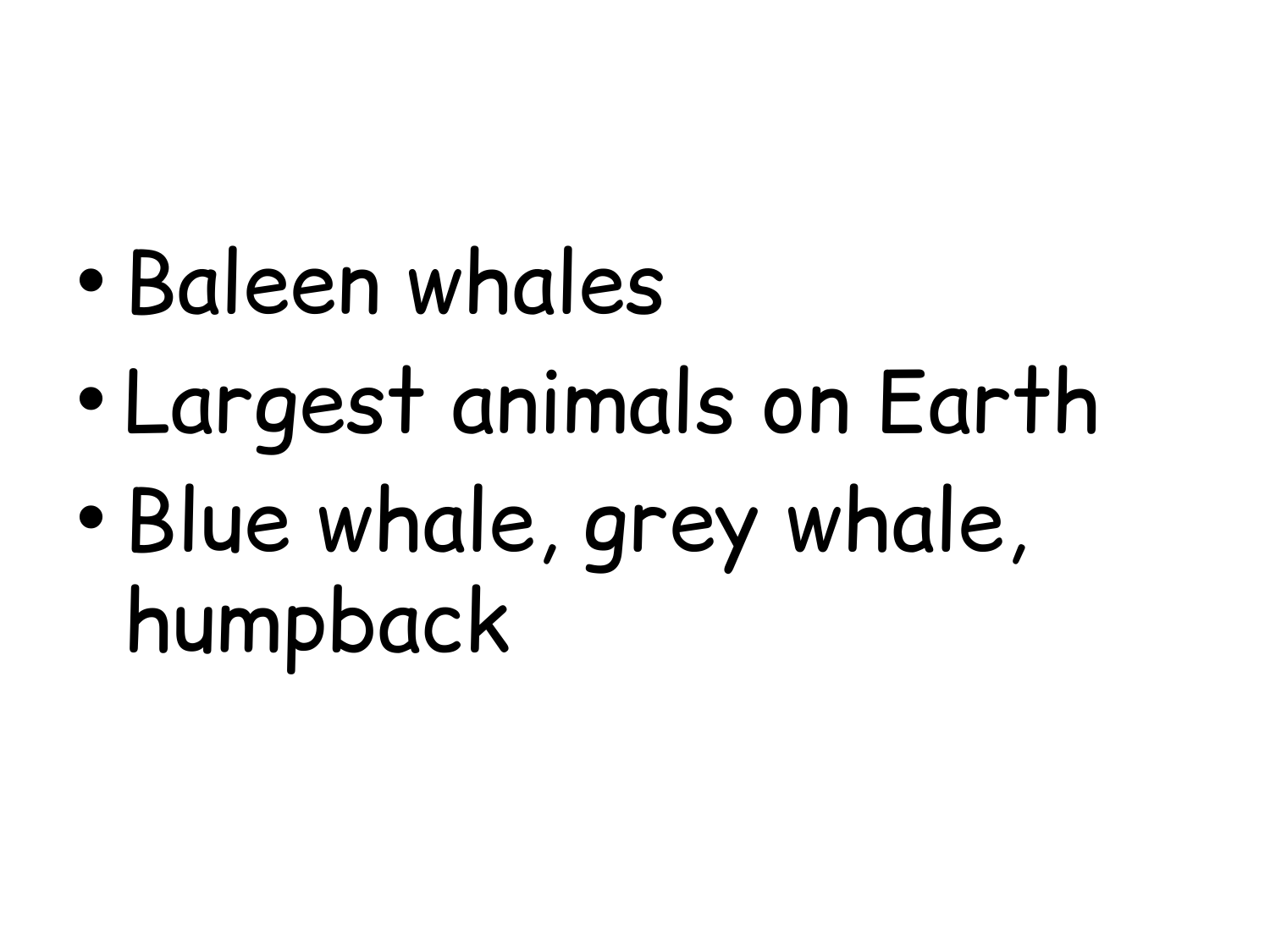

Baleen whales
Largest animals on Earth
Blue whale, grey whale, humpback